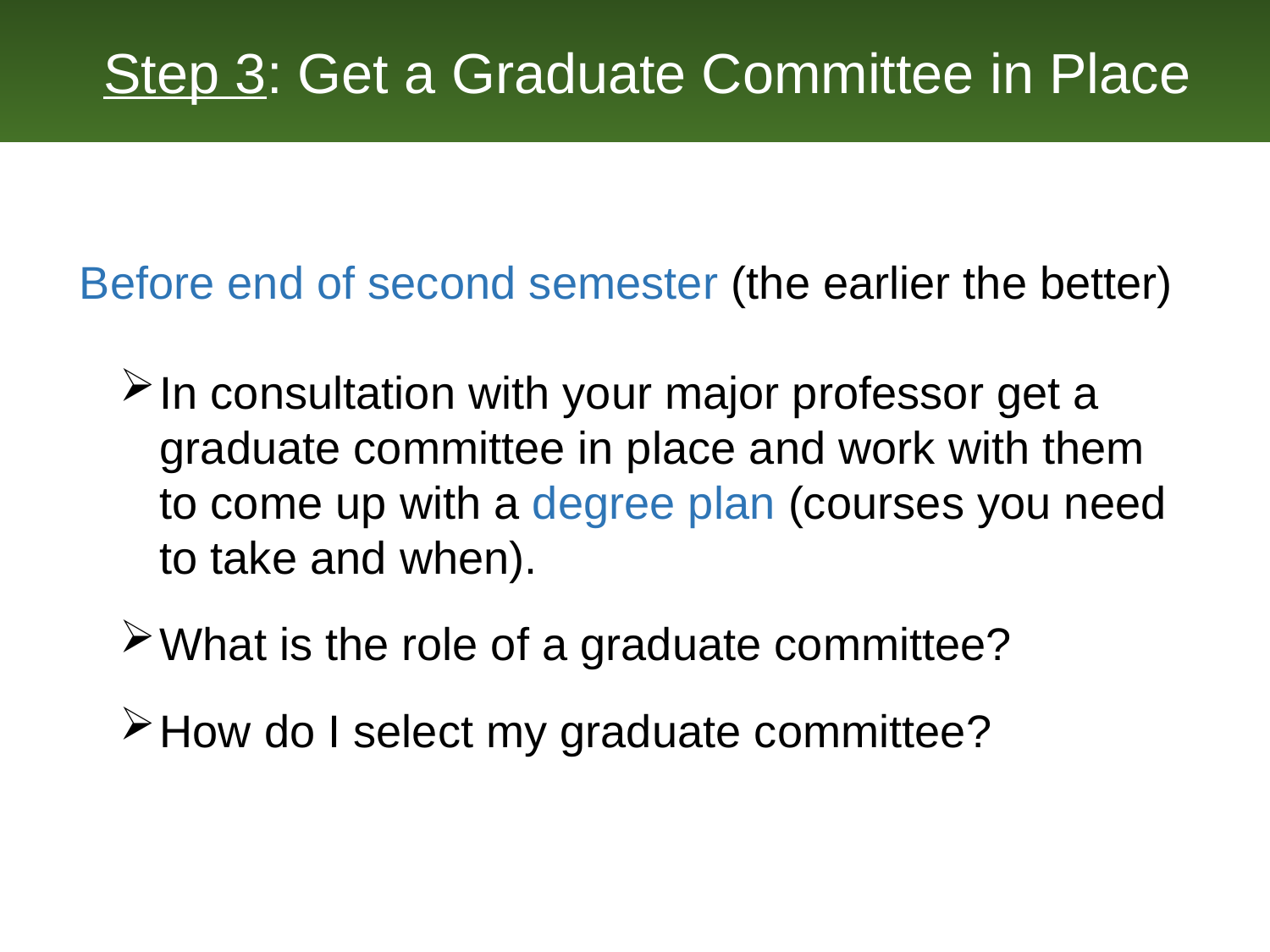

Step 3: Get a Graduate Committee in Place

Before end of second semester (the earlier the better)

In consultation with your major professor get a graduate committee in place and work with them to come up with a degree plan (courses you need to take and when).
What is the role of a graduate committee?
How do I select my graduate committee?